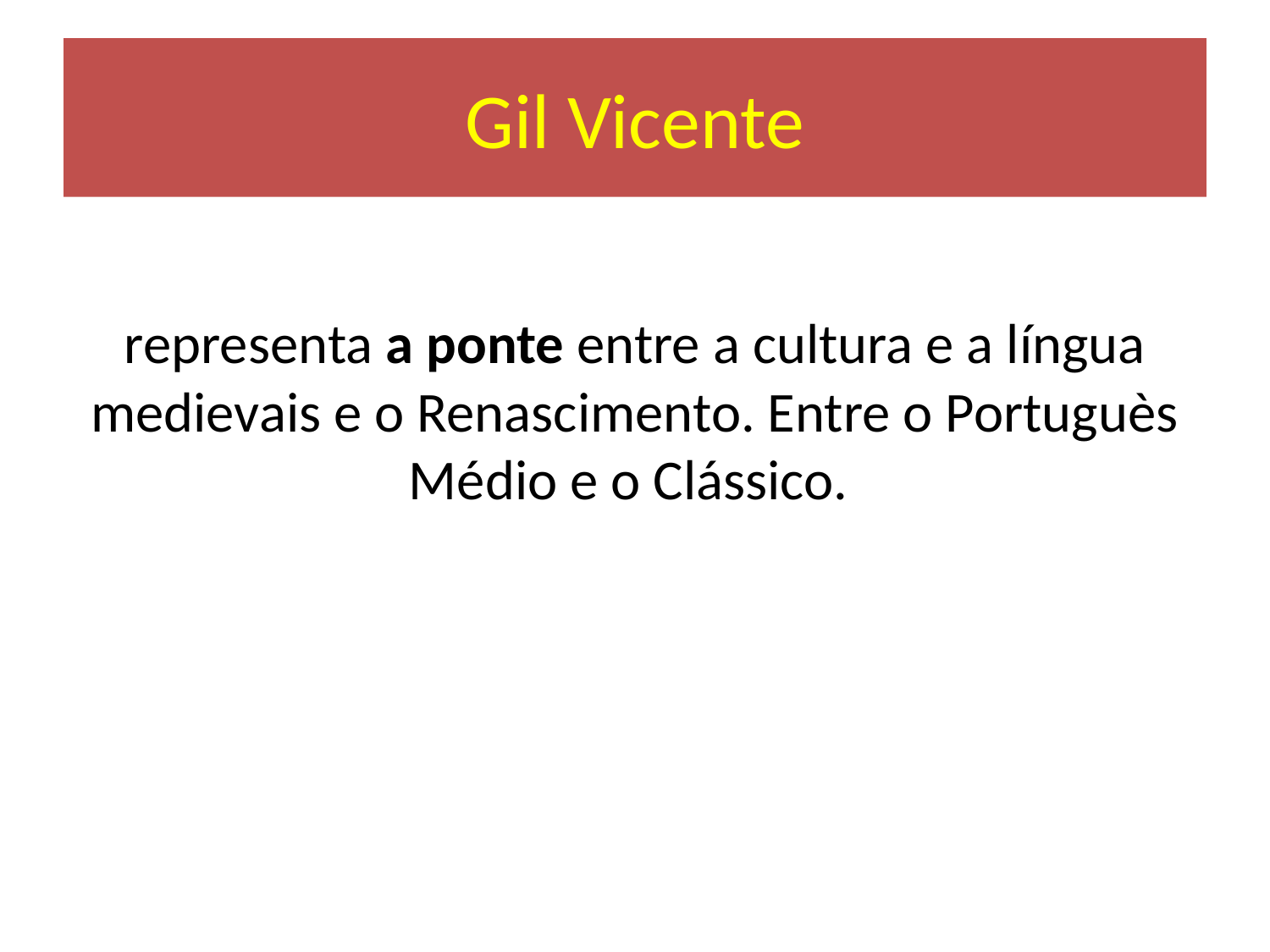

# Gil Vicente

representa a ponte entre a cultura e a língua medievais e o Renascimento. Entre o Portuguès Médio e o Clássico.